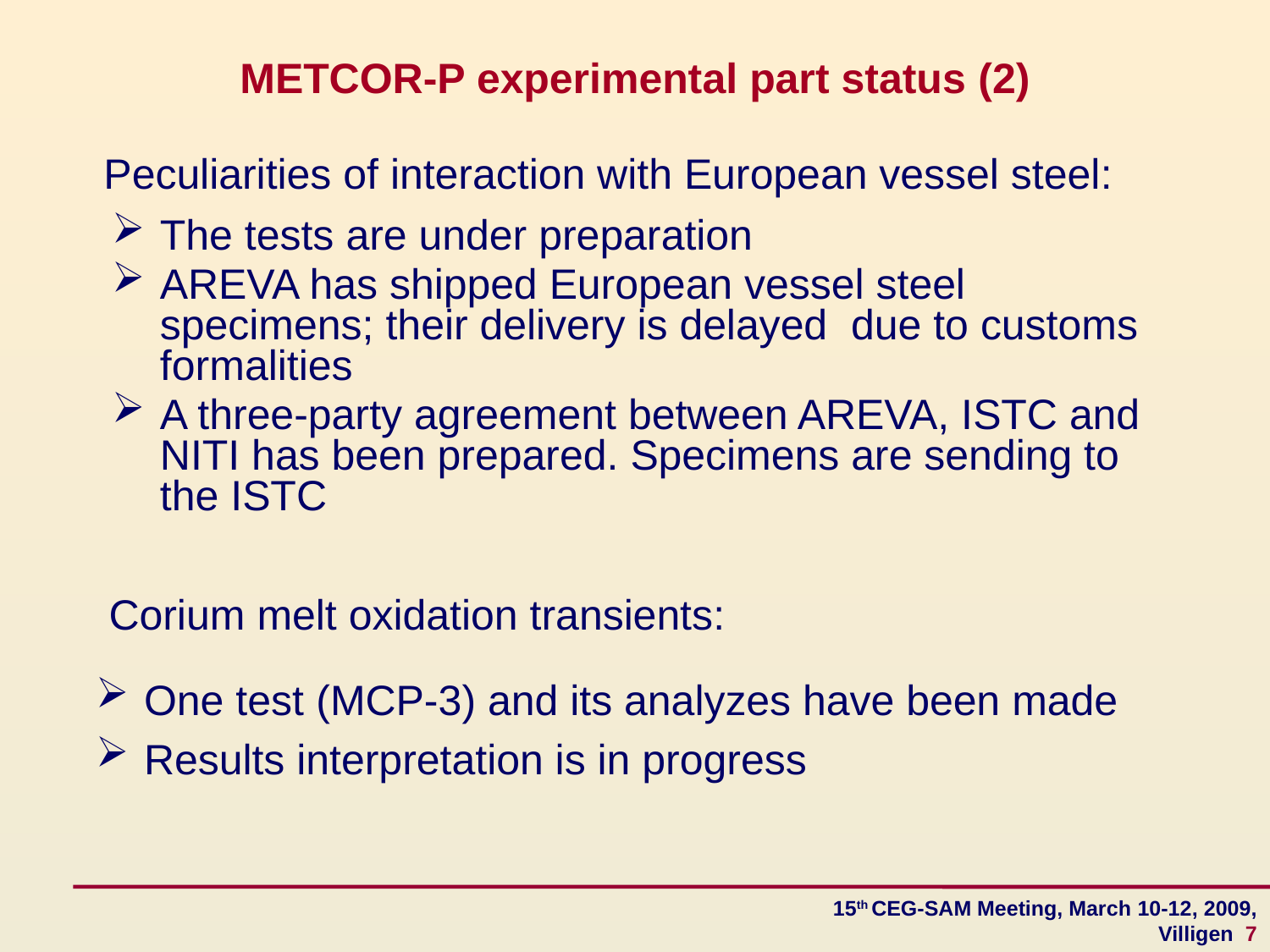

# METCOR-P experimental part status (2)
Peculiarities of interaction with European vessel steel:

The tests are under preparation
AREVA has shipped European vessel steel specimens; their delivery is delayed  due to customs formalities
A three-party agreement between AREVA, ISTC and NITI has been prepared. Specimens are sending to the ISTC

Corium melt oxidation transients:
One test (MCP-3) and its analyzes have been made
Results interpretation is in progress

15th CEG-SAM Meeting, March 10-12, 2009, Villigen  7